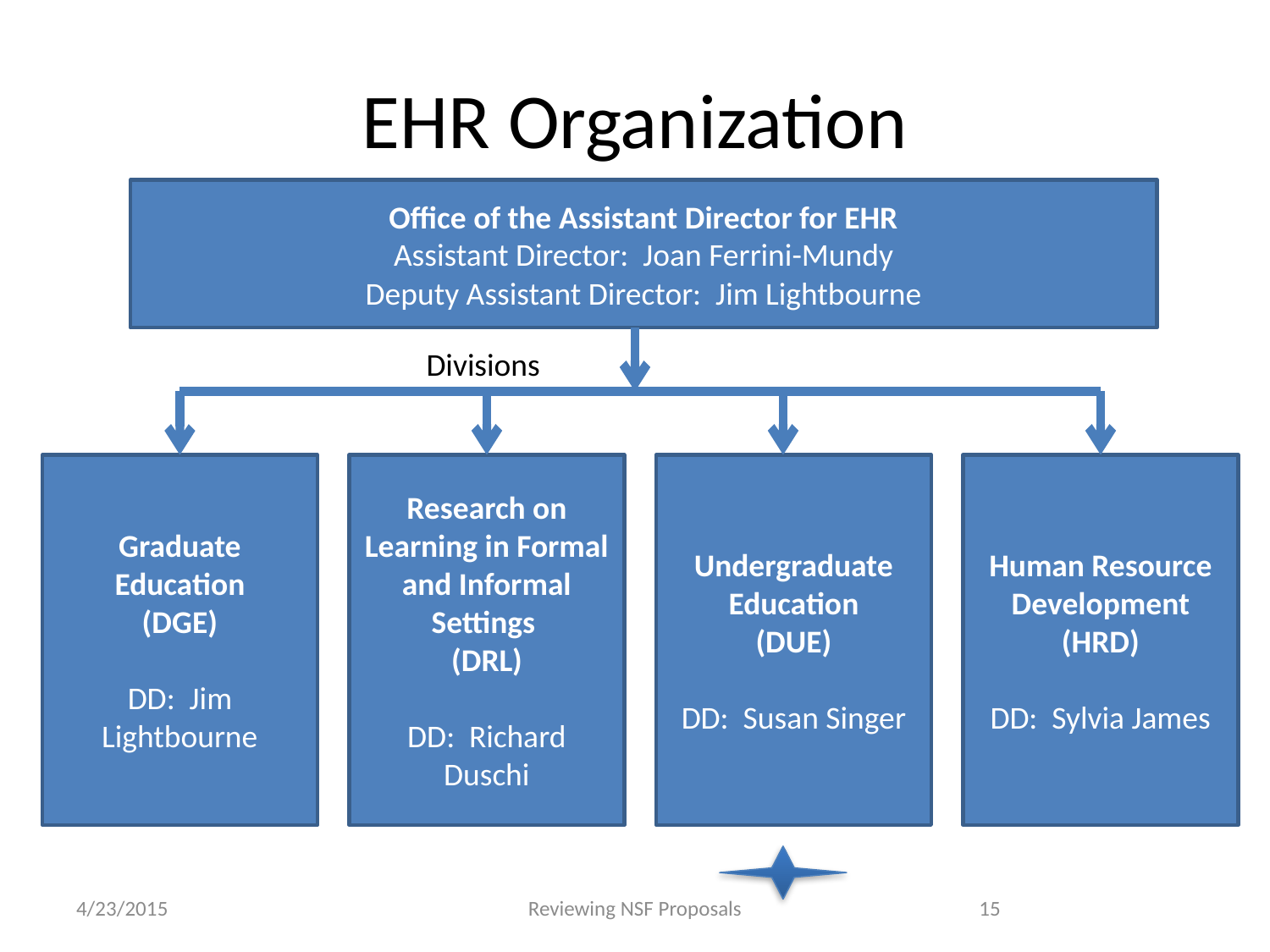

# EHR Organization
Office of the Assistant Director for EHR
Assistant Director:  Joan Ferrini-Mundy
Deputy Assistant Director:  Jim Lightbourne
Divisions
Graduate Education
(DGE)

DD:  Jim Lightbourne
Research on Learning in Formal and Informal Settings
(DRL)

DD:  Richard Duschi
Undergraduate Education
(DUE)

DD:  Susan Singer
Human Resource Development
(HRD)

DD:  Sylvia James

4/23/2015
Reviewing NSF Proposals
15